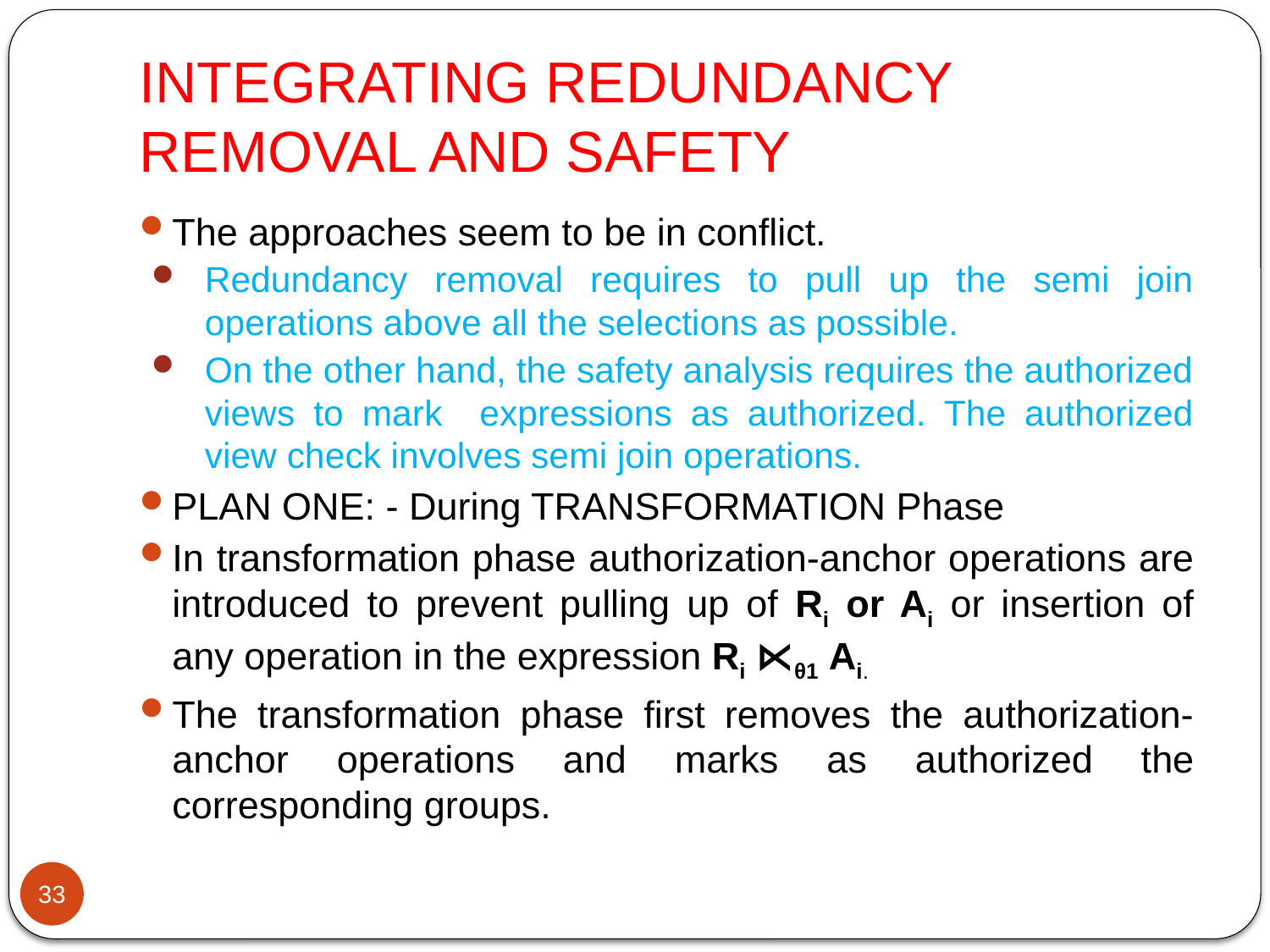

# INTEGRATING REDUNDANCY REMOVAL AND SAFETY
The approaches seem to be in conflict.
Redundancy removal requires to pull up the semi join operations above all the selections as possible.
On the other hand, the safety analysis requires the authorized views to mark  expressions as authorized. The authorized view check involves semi join operations.
PLAN ONE: - During TRANSFORMATION Phase
In transformation phase authorization-anchor operations are introduced to prevent pulling up of Ri or Ai or insertion of any operation in the expression Ri ⋉θ1 Ai.
The transformation phase first removes the authorization-anchor operations and marks as authorized the corresponding groups.
33